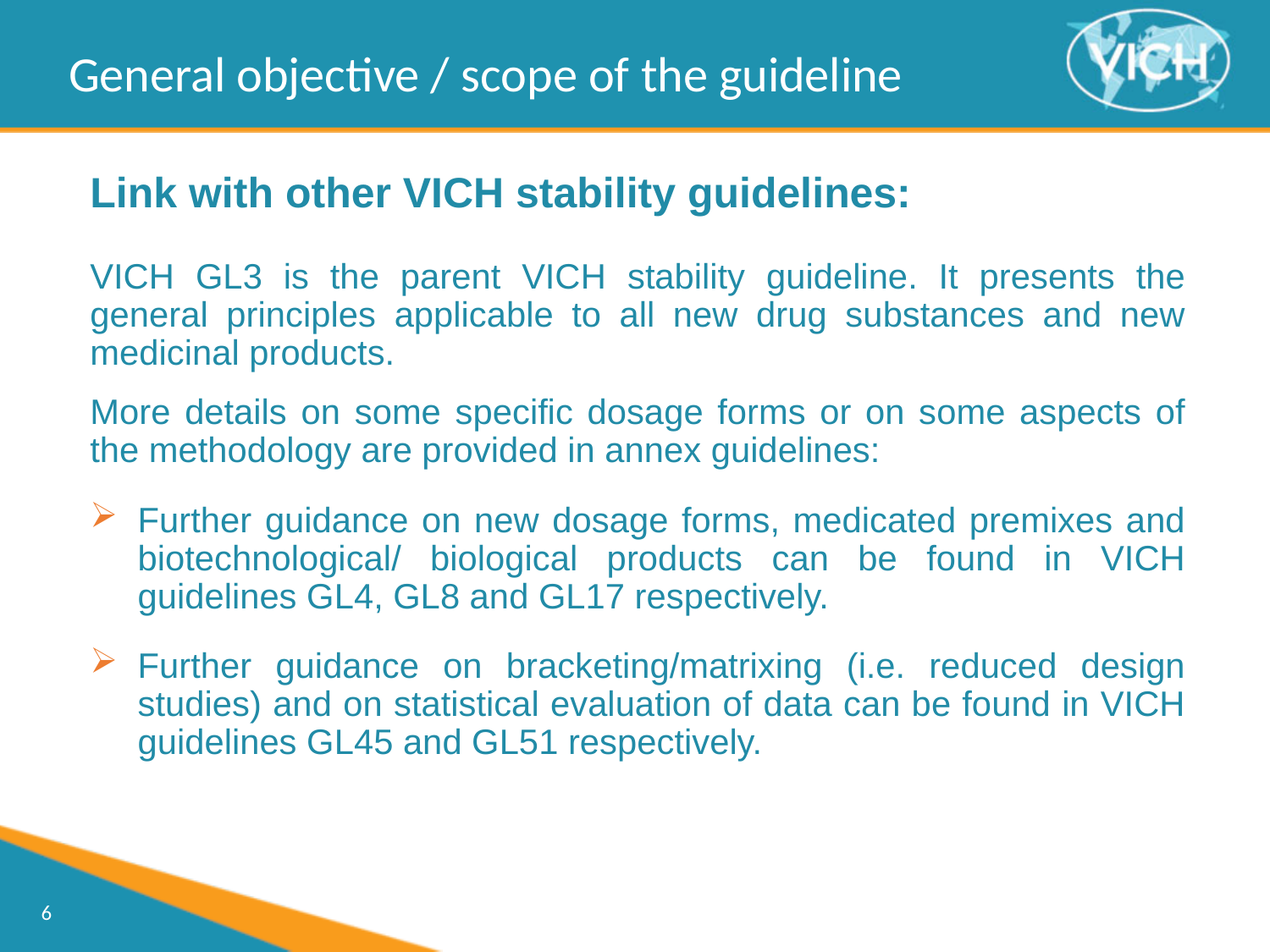

General objective / scope of the guideline
Link with other VICH stability guidelines:
VICH GL3 is the parent VICH stability guideline. It presents the general principles applicable to all new drug substances and new medicinal products.
More details on some specific dosage forms or on some aspects of the methodology are provided in annex guidelines:
Further guidance on new dosage forms, medicated premixes and biotechnological/ biological products can be found in VICH guidelines GL4, GL8 and GL17 respectively.
Further guidance on bracketing/matrixing (i.e. reduced design studies) and on statistical evaluation of data can be found in VICH guidelines GL45 and GL51 respectively.